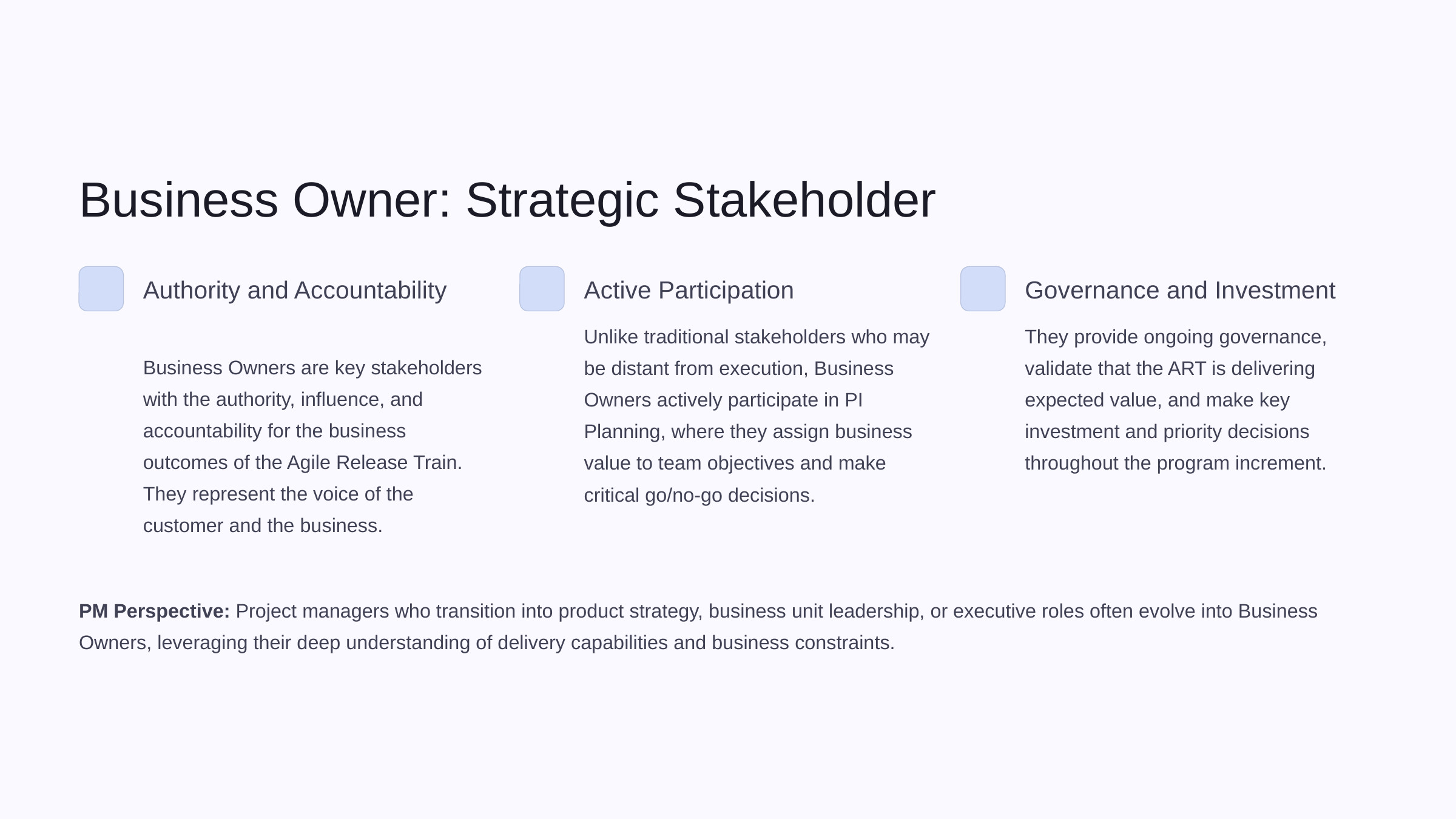

Business Owner: Strategic Stakeholder

Authority and Accountability
Active Participation
Governance and Investment
Unlike traditional stakeholders who may be distant from execution, Business Owners actively participate in PI Planning, where they assign business value to team objectives and make critical go/no-go decisions.
They provide ongoing governance, validate that the ART is delivering expected value, and make key investment and priority decisions throughout the program increment.
Business Owners are key stakeholders with the authority, influence, and accountability for the business outcomes of the Agile Release Train. They represent the voice of the customer and the business.
PM Perspective: Project managers who transition into product strategy, business unit leadership, or executive roles often evolve into Business Owners, leveraging their deep understanding of delivery capabilities and business constraints.